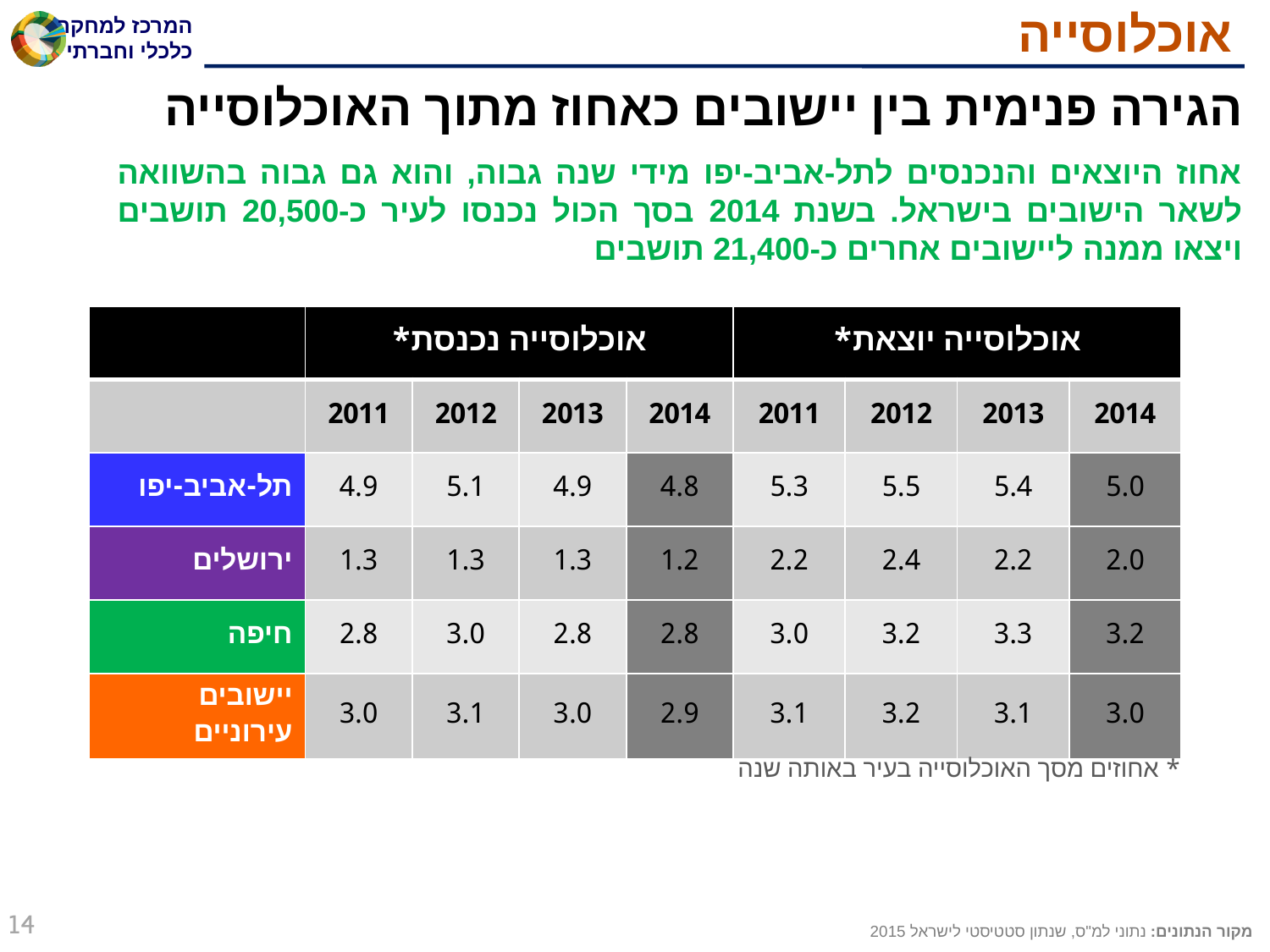

# אוכלוסייה
הגירה פנימית בין יישובים כאחוז מתוך האוכלוסייה
אחוז היוצאים והנכנסים לתל-אביב-יפו מידי שנה גבוה, והוא גם גבוה בהשוואה לשאר הישובים בישראל. בשנת 2014 בסך הכול נכנסו לעיר כ-20,500 תושבים ויצאו ממנה ליישובים אחרים כ-21,400 תושבים

|  | אוכלוסייה נכנסת\* |  |  |  | אוכלוסייה יוצאת\* |  |  |  |
| --- | --- | --- | --- | --- | --- | --- | --- | --- |
|  | 2011 | 2012 | 2013 | 2014 | 2011 | 2012 | 2013 | 2014 |
| תל-אביב-יפו | 4.9 | 5.1 | 4.9 | 4.8 | 5.3 | 5.5 | 5.4 | 5.0 |
| ירושלים | 1.3 | 1.3 | 1.3 | 1.2 | 2.2 | 2.4 | 2.2 | 2.0 |
| חיפה | 2.8 | 3.0 | 2.8 | 2.8 | 3.0 | 3.2 | 3.3 | 3.2 |
| יישובים עירוניים | 3.0 | 3.1 | 3.0 | 2.9 | 3.1 | 3.2 | 3.1 | 3.0 |
* אחוזים מסך האוכלוסייה בעיר באותה שנה
14
מקור הנתונים: נתוני למ"ס, שנתון סטטיסטי לישראל 2015